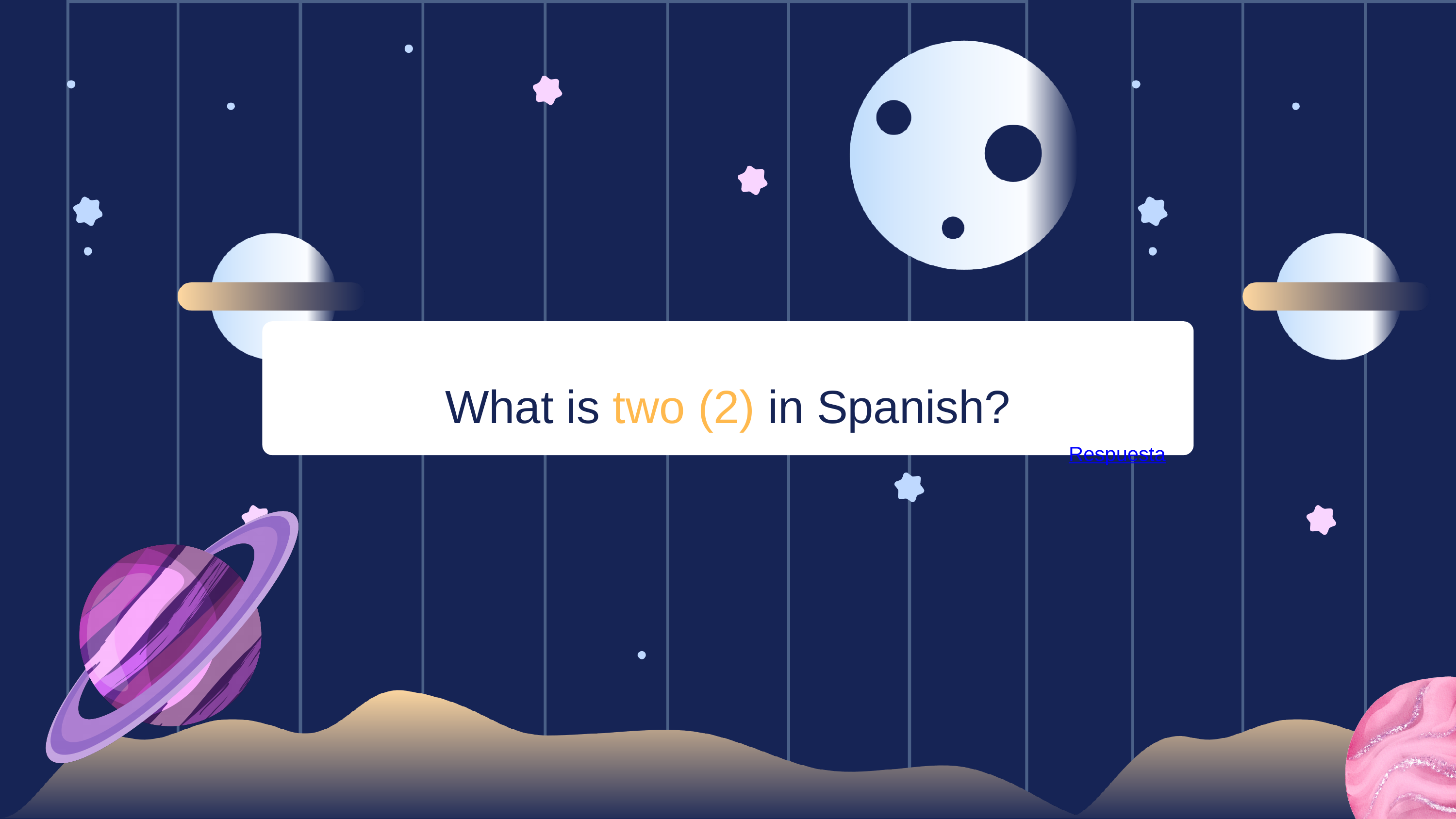

What is two (2) in Spanish?
Respuesta